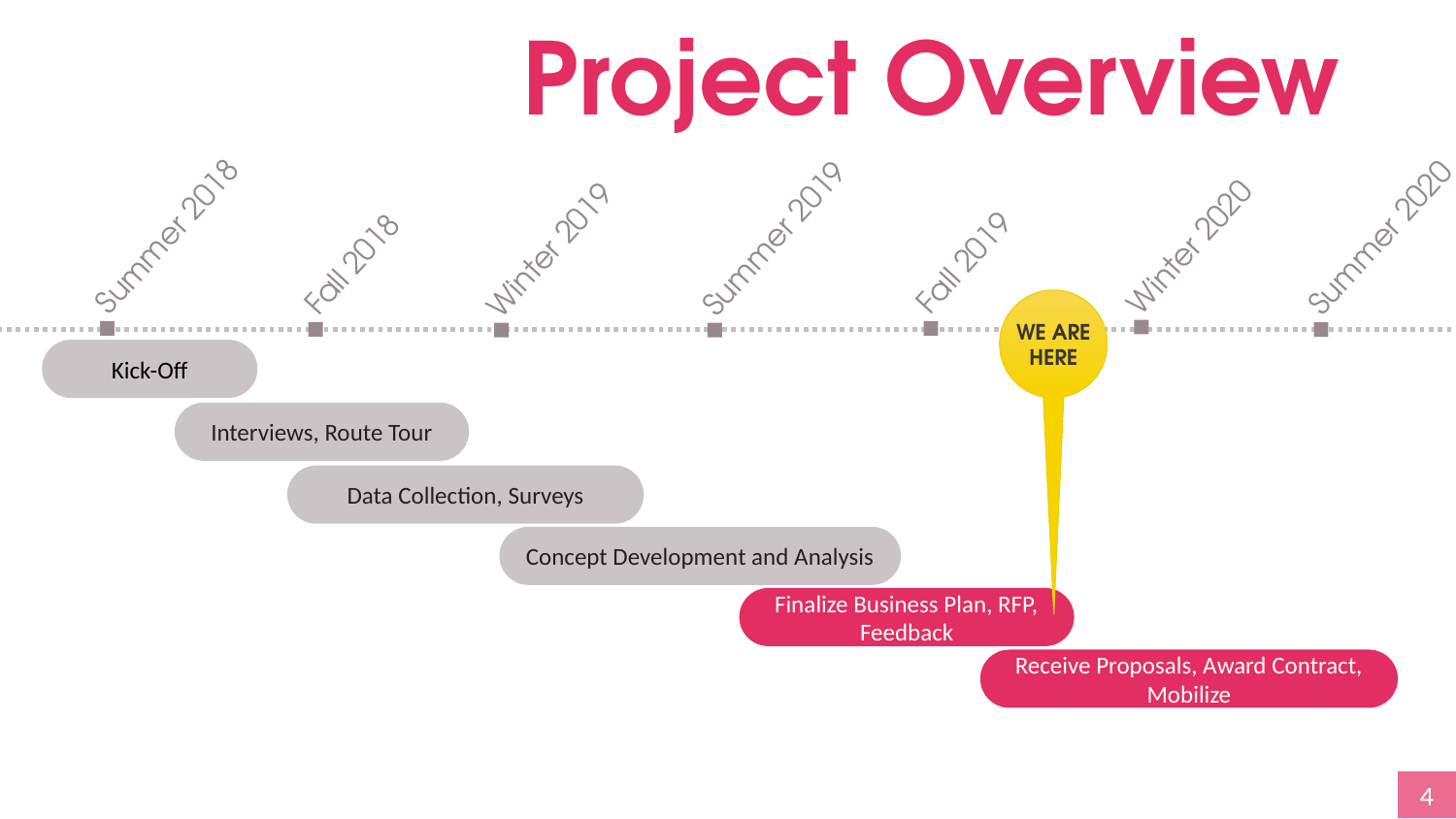

Project Overview
Fall 2019
Summer 2018
Summer 2020
Summer 2019
Winter 2020
Fall 2018
Winter 2019
WE ARE HERE

Kick-Off
Interviews, Route Tour
Data Collection, Surveys
Concept Development and Analysis
Finalize Business Plan, RFP, Feedback
Receive Proposals, Award Contract, Mobilize
4